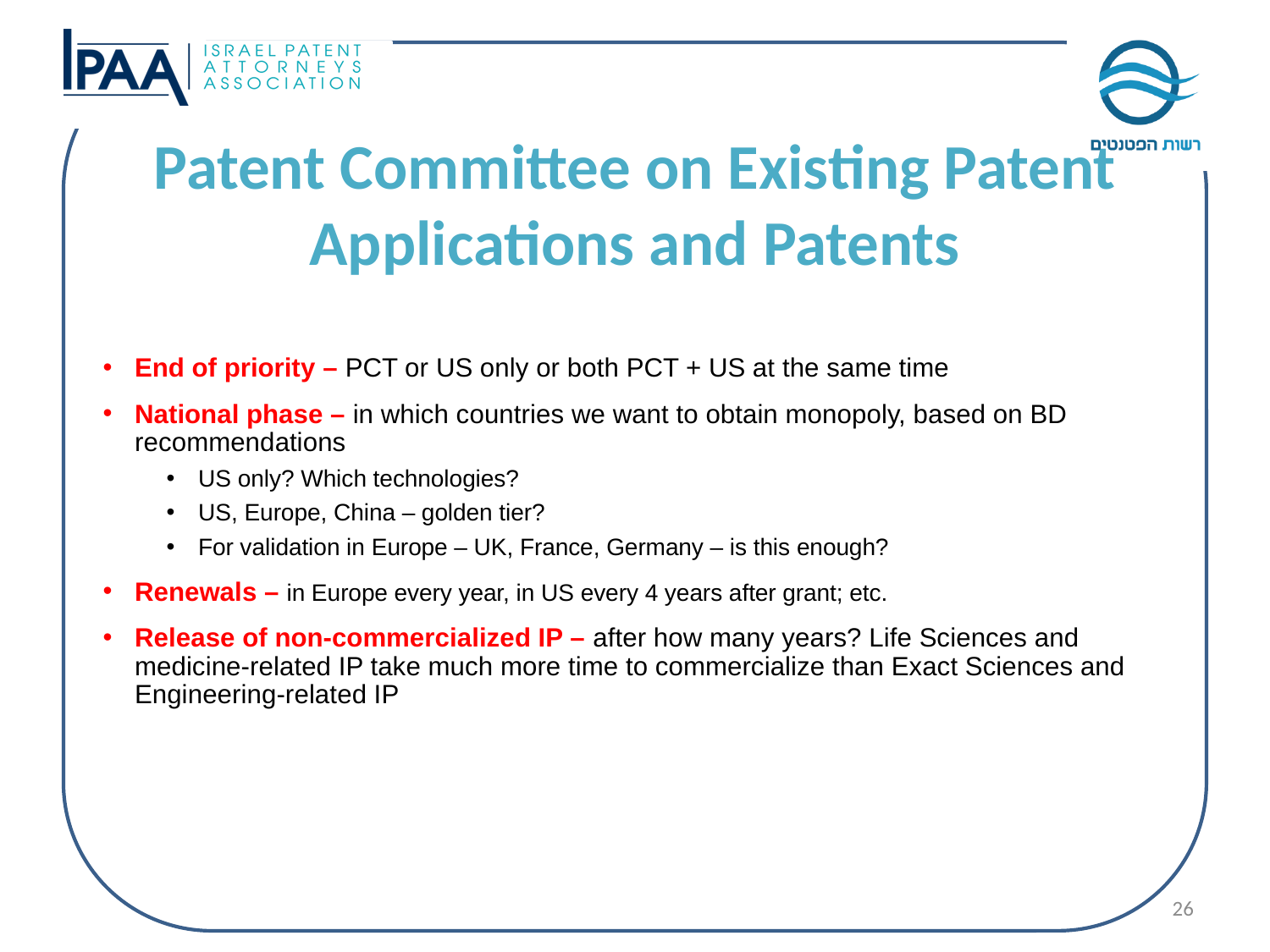

Patent Committee on Existing Patent Applications and Patents

End of priority – PCT or US only or both PCT + US at the same time
National phase – in which countries we want to obtain monopoly, based on BD recommendations
US only? Which technologies?
US, Europe, China – golden tier?
For validation in Europe – UK, France, Germany – is this enough?
Renewals – in Europe every year, in US every 4 years after grant; etc.
Release of non-commercialized IP – after how many years? Life Sciences and medicine-related IP take much more time to commercialize than Exact Sciences and Engineering-related IP

26